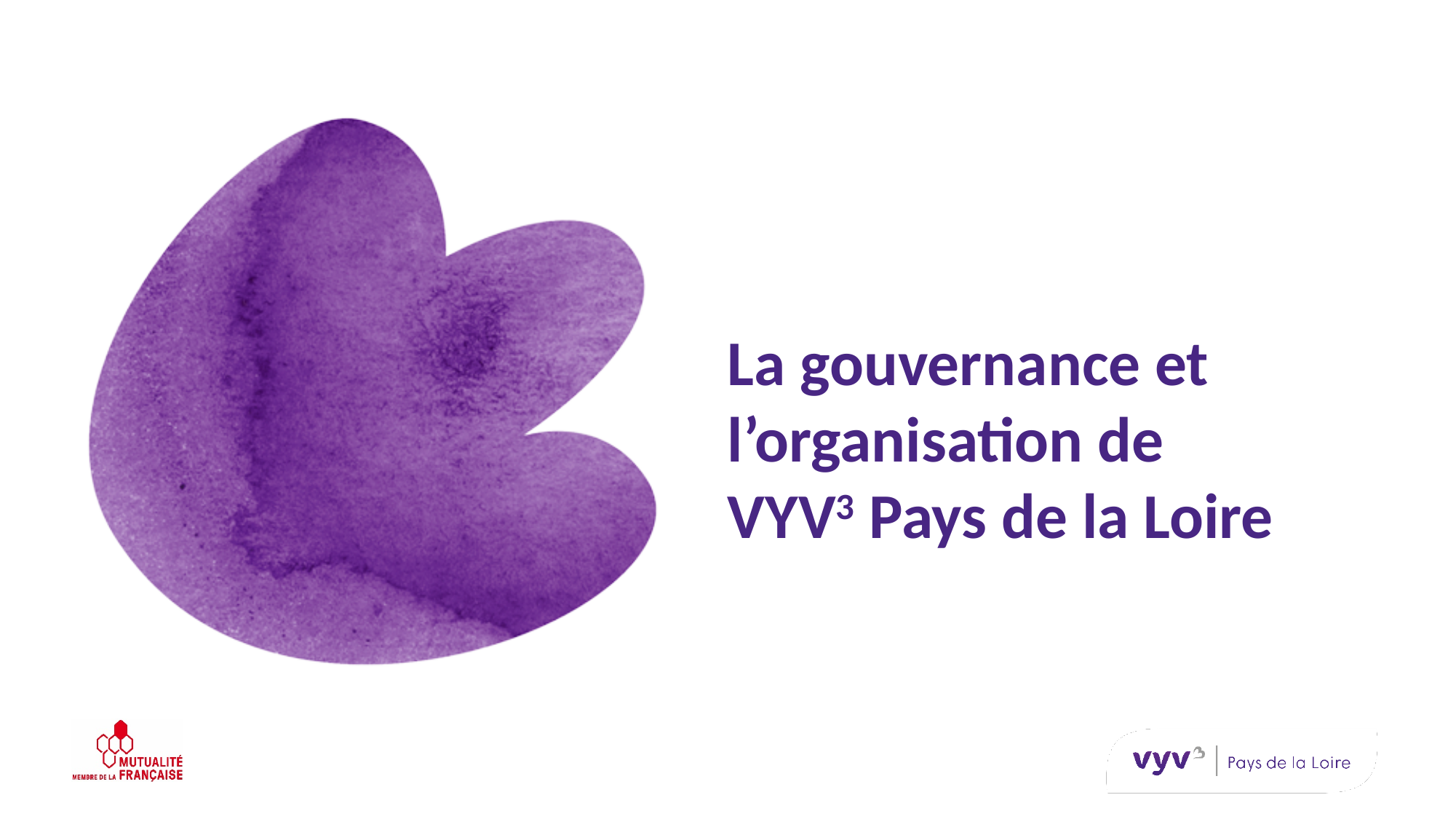

La gouvernance et l’organisation de
VYV3 Pays de la Loire